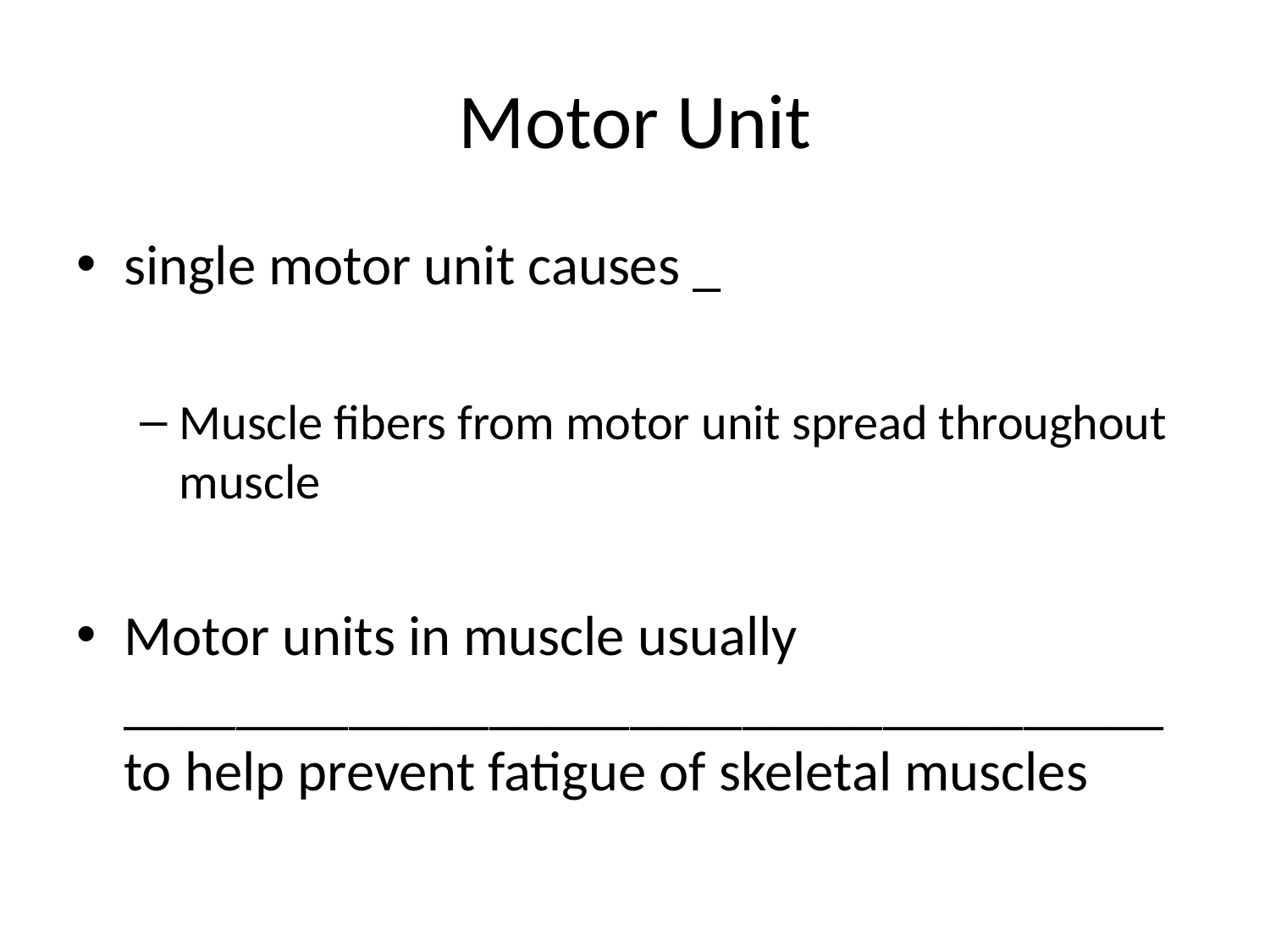

# Motor Unit
single motor unit causes _

Muscle fibers from motor unit spread throughout muscle

Motor units in muscle usually _____________________________________ to help prevent fatigue of skeletal muscles